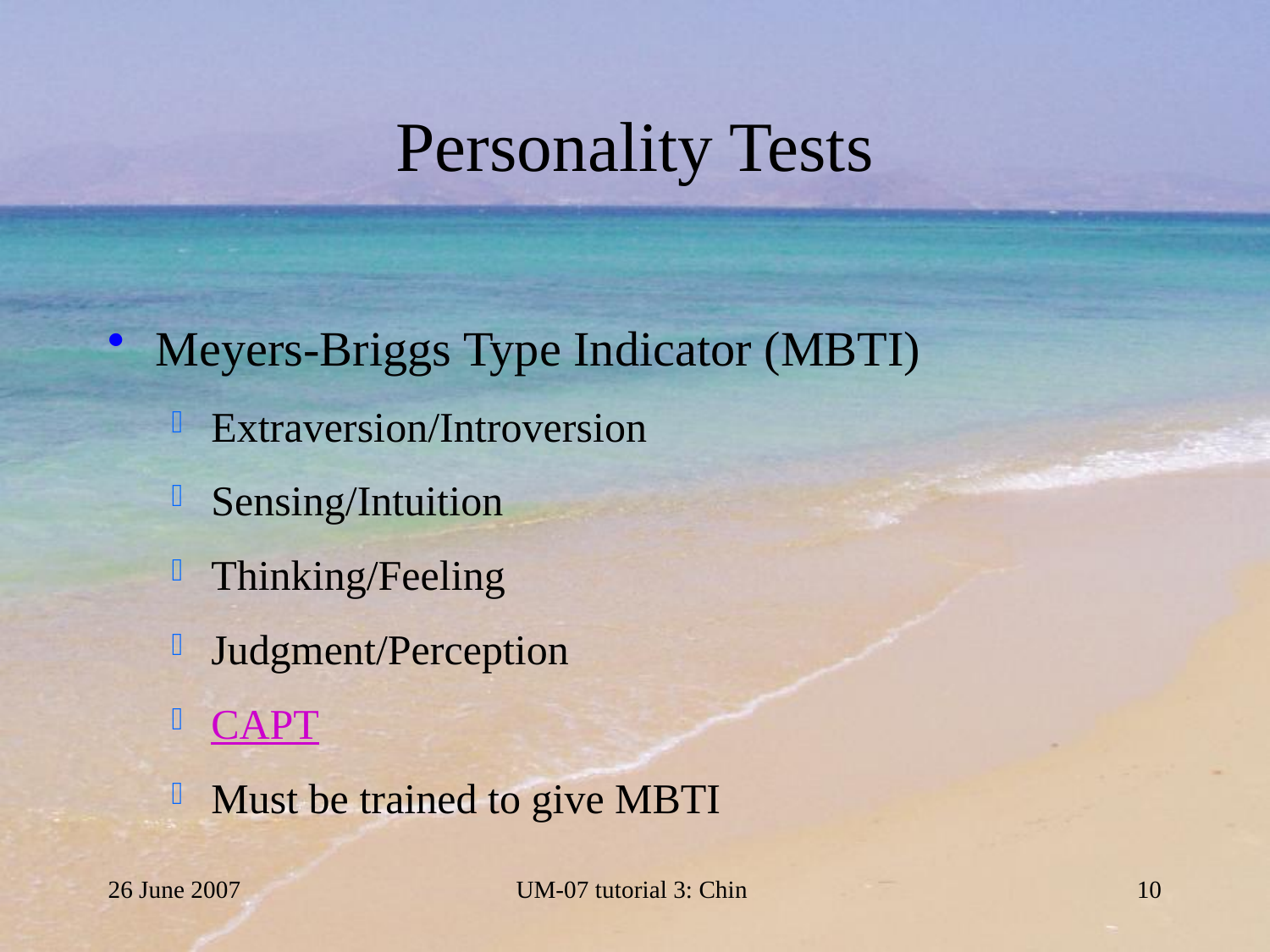

# Personality Tests
Meyers-Briggs Type Indicator (MBTI)
Extraversion/Introversion
Sensing/Intuition
Thinking/Feeling
Judgment/Perception
CAPT
Must be trained to give MBTI
26 June 2007
UM-07 tutorial 3: Chin
10